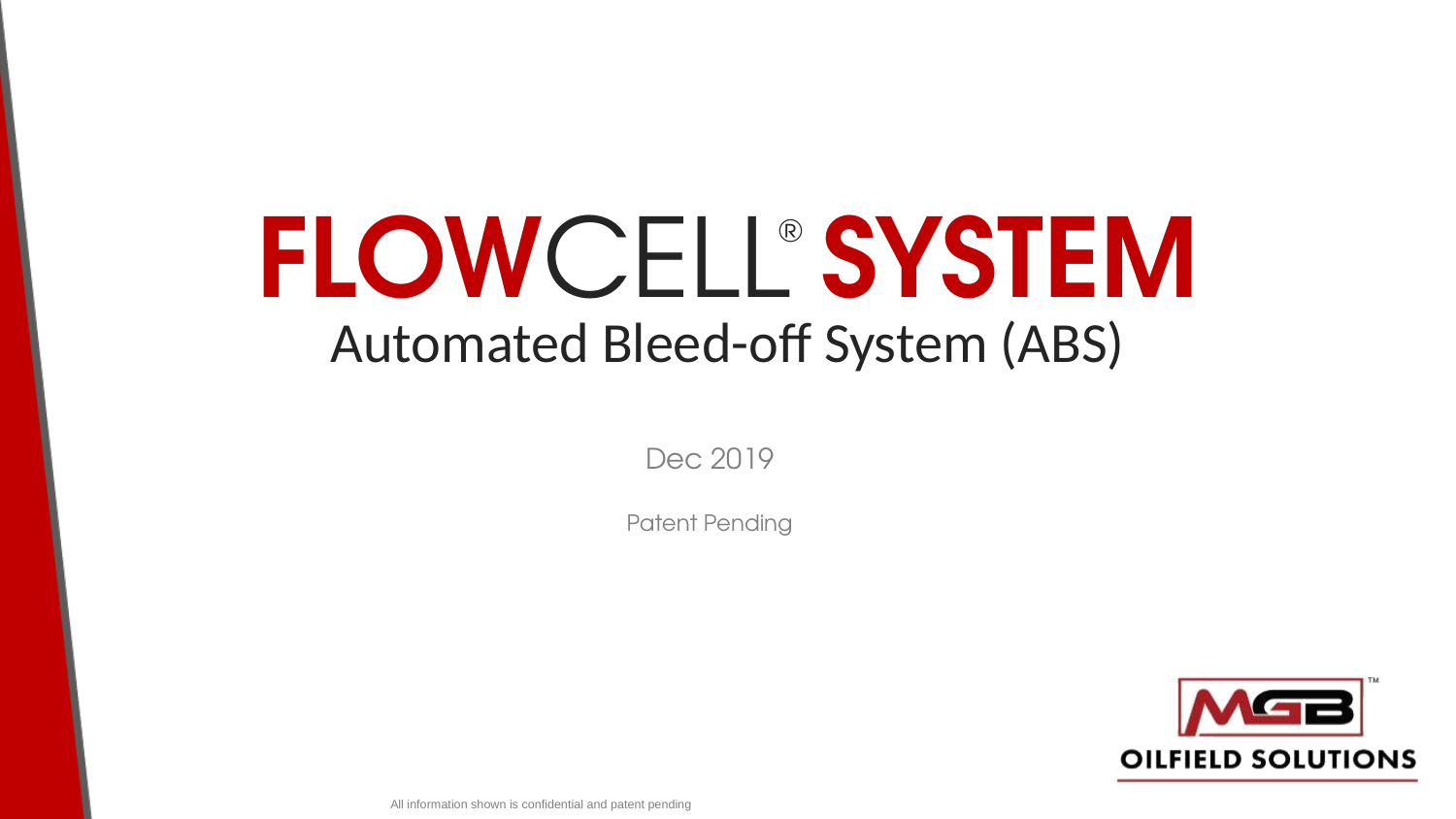

# FLOWCELL SYSTEM Automated Bleed-off System (ABS)
®
Dec 2019

Patent Pending